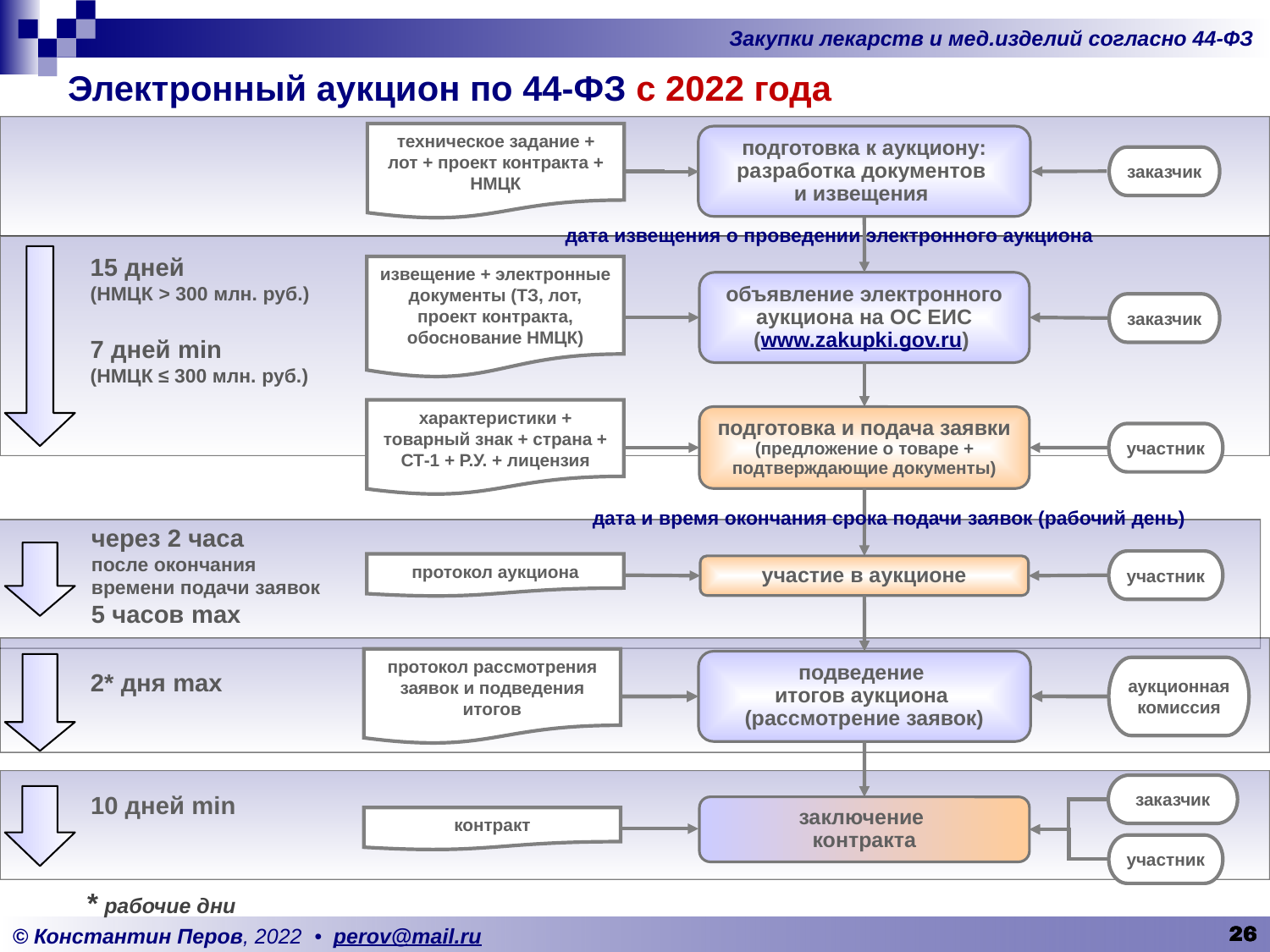

Электронный аукцион по 44-ФЗ с 2022 года

техническое задание + лот + проект контракта + НМЦК
подготовка к аукциону: разработка документов
и извещения
заказчик
дата извещения о проведении электронного аукциона

15 дней
(НМЦК > 300 млн. руб.)

7 дней min
(НМЦК ≤ 300 млн. руб.)

извещение + электронные документы (ТЗ, лот, проект контракта, обоснование НМЦК)
объявление электронного аукциона на ОС ЕИС
(www.zakupki.gov.ru)
заказчик
характеристики + товарный знак + страна + СТ-1 + Р.У. + лицензия
подготовка и подача заявки
(предложение о товаре + подтверждающие документы)
участник
дата и время окончания срока подачи заявок (рабочий день)
через 2 часа
после окончания
времени подачи заявок
5 часов max

участник
протокол аукциона
участие в аукционе

протокол рассмотрения заявок и подведения итогов
подведение
итогов аукциона
(рассмотрение заявок)

аукционная
комиссия
2* дня max

заказчик
10 дней min

заключение
контракта
контракт
участник
* рабочие дни
26
26
26